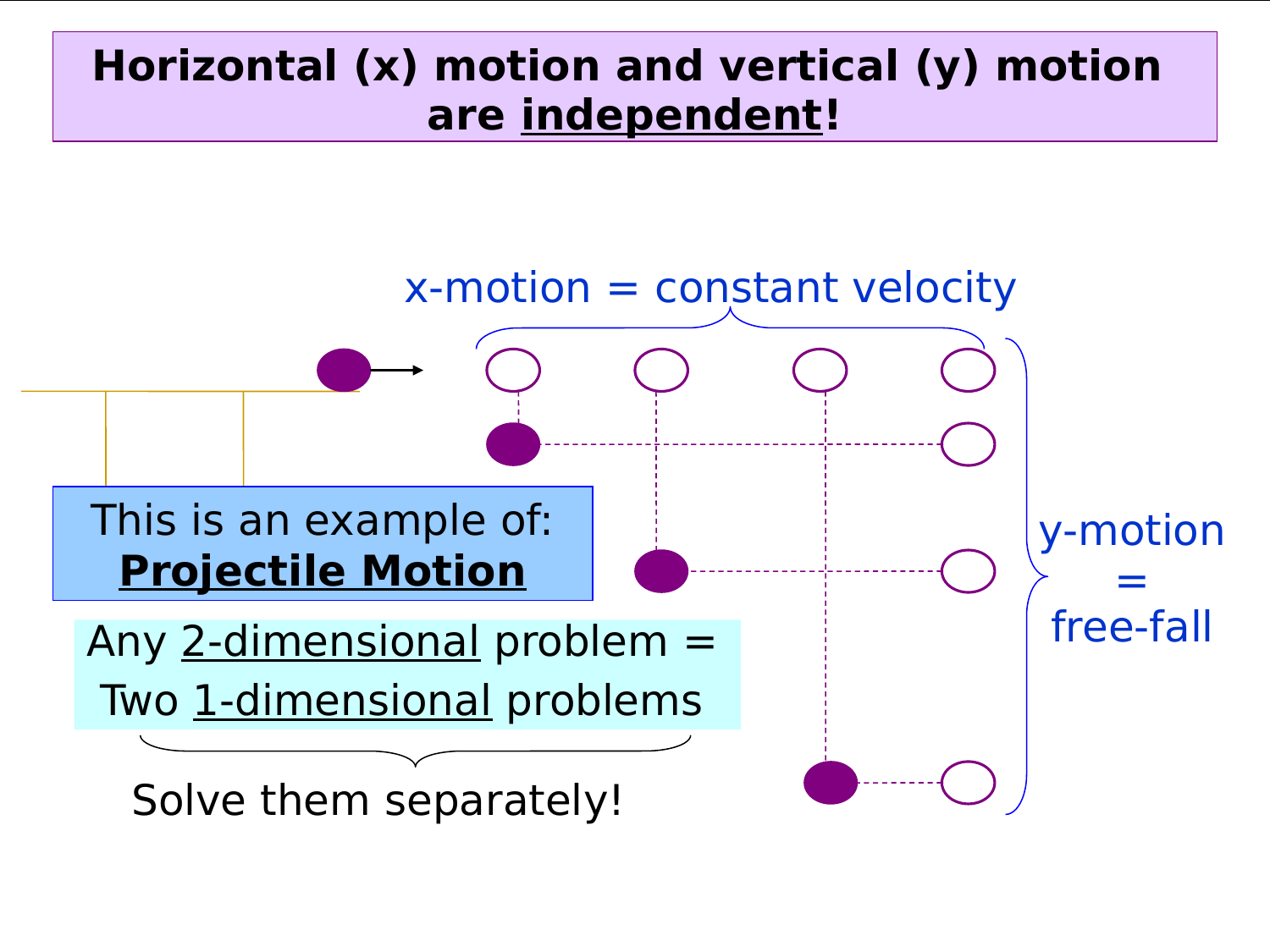

Horizontal (x) motion and vertical (y) motion
are independent!

x-motion = constant velocity

y-motion
=
free-fall

This is an example of: Projectile Motion
Any 2-dimensional problem =
 Two 1-dimensional problems

Solve them separately!